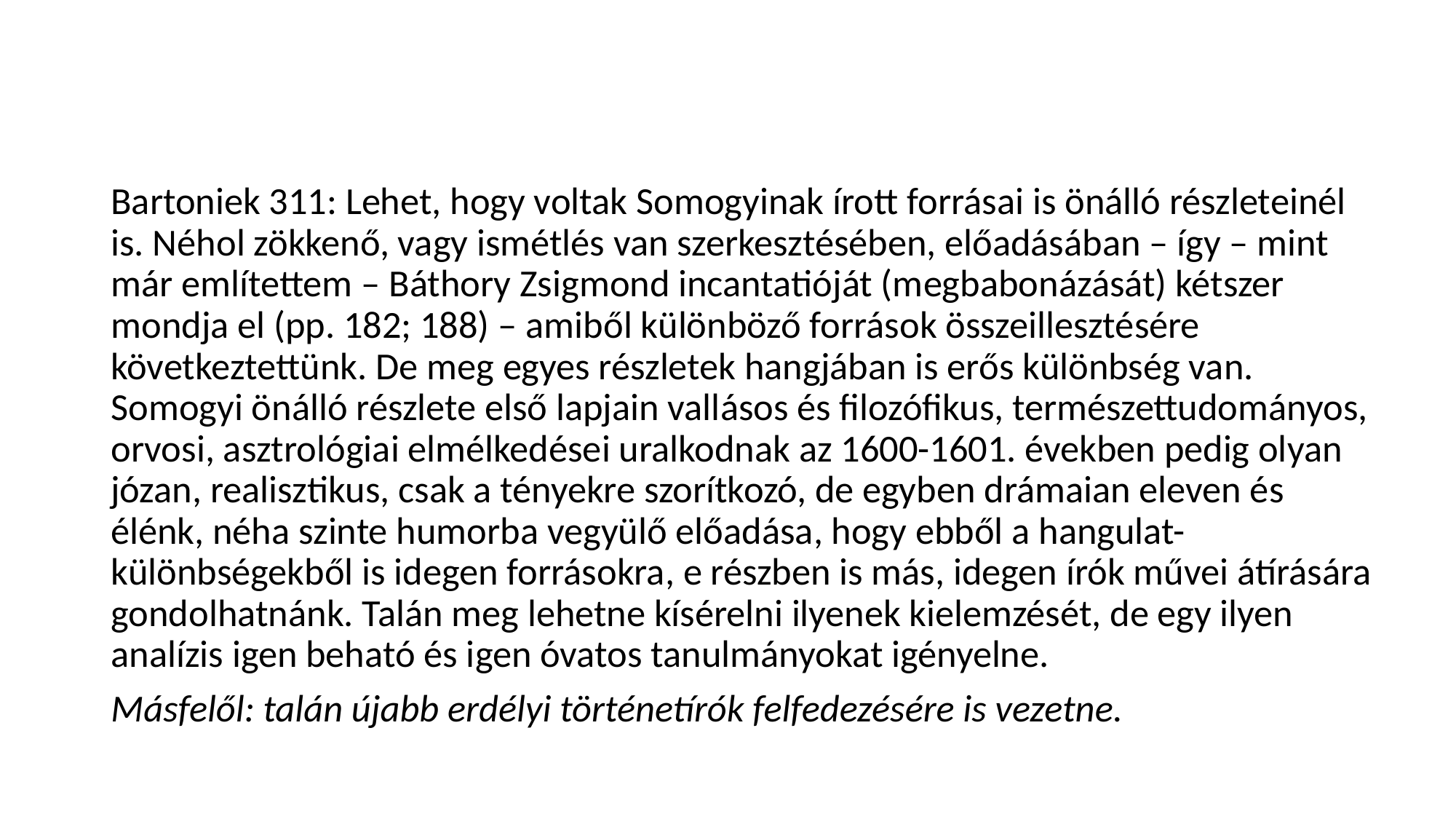

#
Bartoniek 311: Lehet, hogy voltak Somogyinak írott forrásai is önálló részleteinél is. Néhol zökkenő, vagy ismétlés van szerkesztésében, előadásában – így – mint már említettem – Báthory Zsigmond incantatióját (megbabonázását) kétszer mondja el (pp. 182; 188) – amiből különböző források összeillesztésére következtettünk. De meg egyes részletek hangjában is erős különbség van. Somogyi önálló részlete első lapjain vallásos és filozófikus, természettudományos, orvosi, asztrológiai elmélkedései uralkodnak az 1600-1601. években pedig olyan józan, realisztikus, csak a tényekre szorítkozó, de egyben drámaian eleven és élénk, néha szinte humorba vegyülő előadása, hogy ebből a hangulat-különbségekből is idegen forrásokra, e részben is más, idegen írók művei átírására gondolhatnánk. Talán meg lehetne kísérelni ilyenek kielemzését, de egy ilyen analízis igen beható és igen óvatos tanulmányokat igényelne.
Másfelől: talán újabb erdélyi történetírók felfedezésére is vezetne.